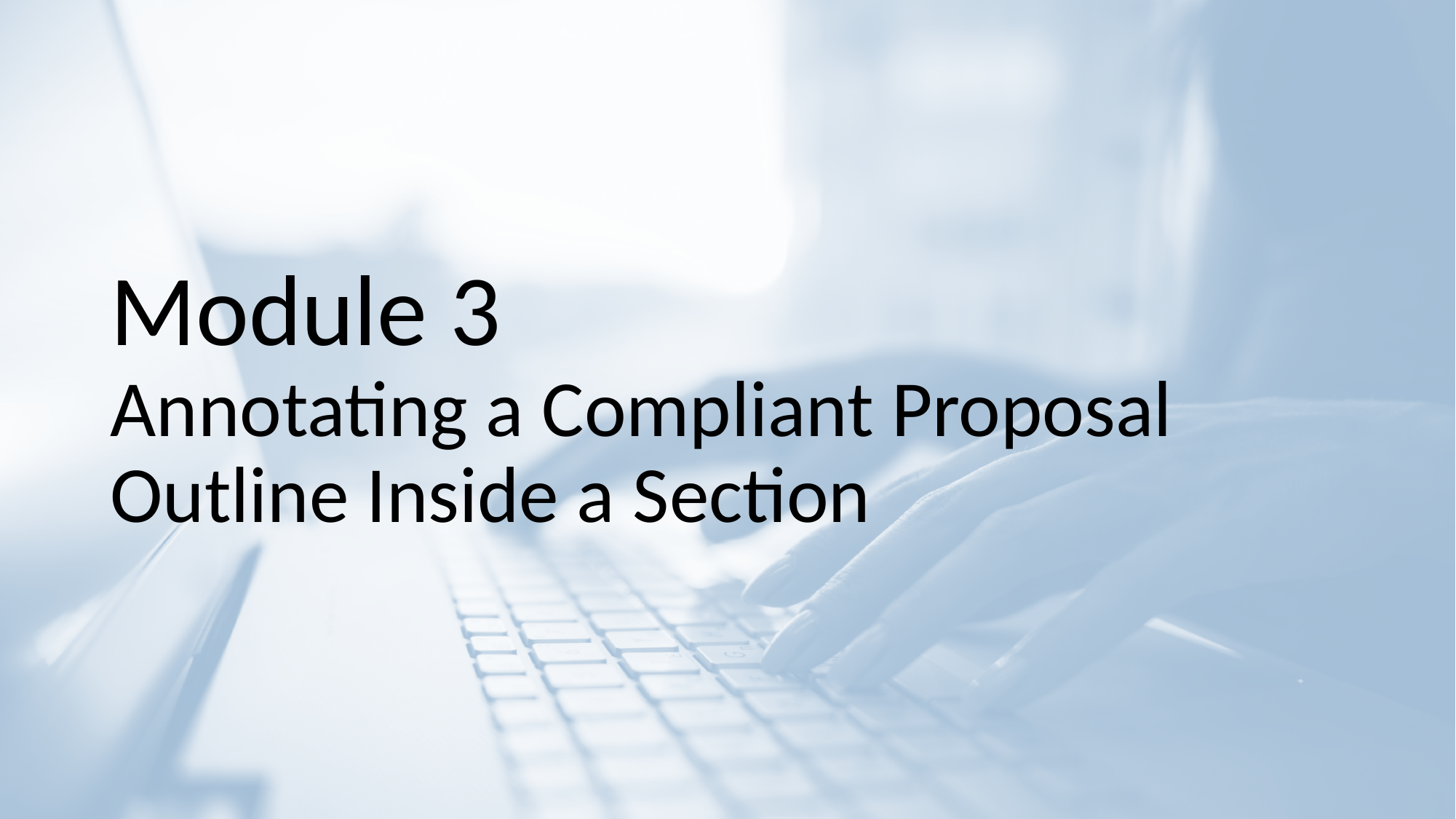

# Module 3 Annotating a Compliant Proposal Outline Inside a Section